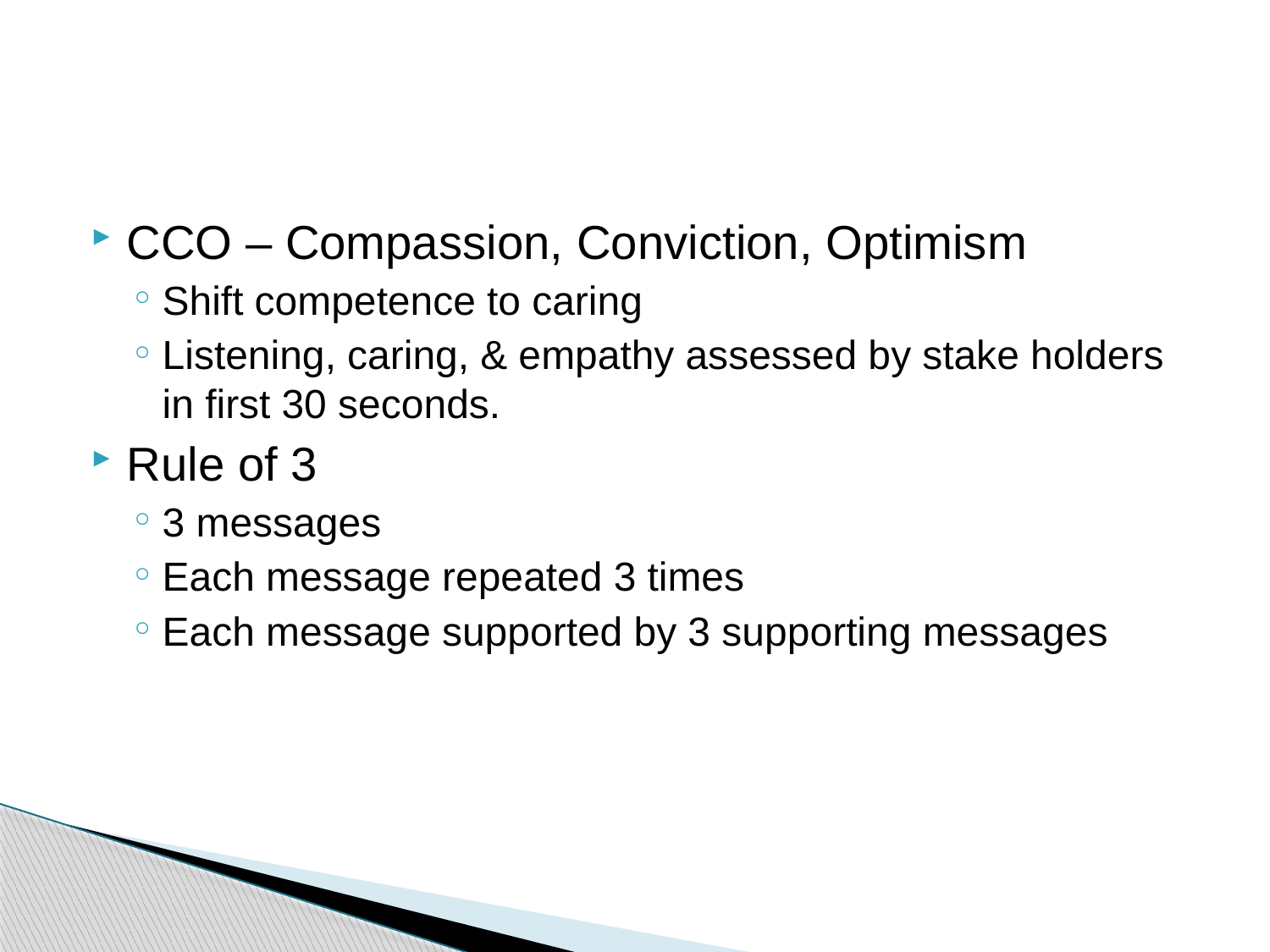

#
CCO – Compassion, Conviction, Optimism
Shift competence to caring
Listening, caring, & empathy assessed by stake holders in first 30 seconds.
Rule of 3
3 messages
Each message repeated 3 times
Each message supported by 3 supporting messages